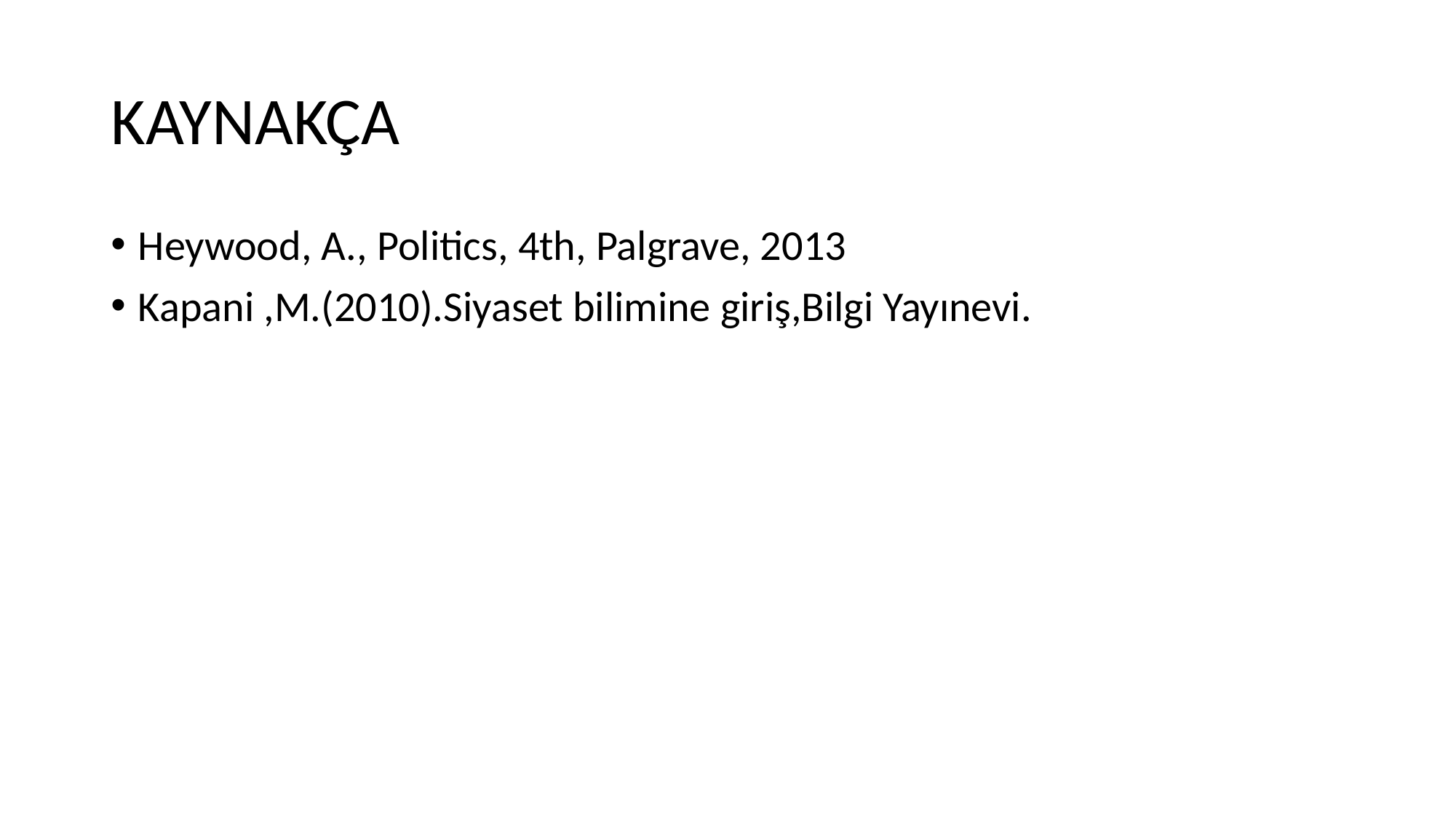

# KAYNAKÇA
Heywood, A., Politics, 4th, Palgrave, 2013
Kapani ,M.(2010).Siyaset bilimine giriş,Bilgi Yayınevi.